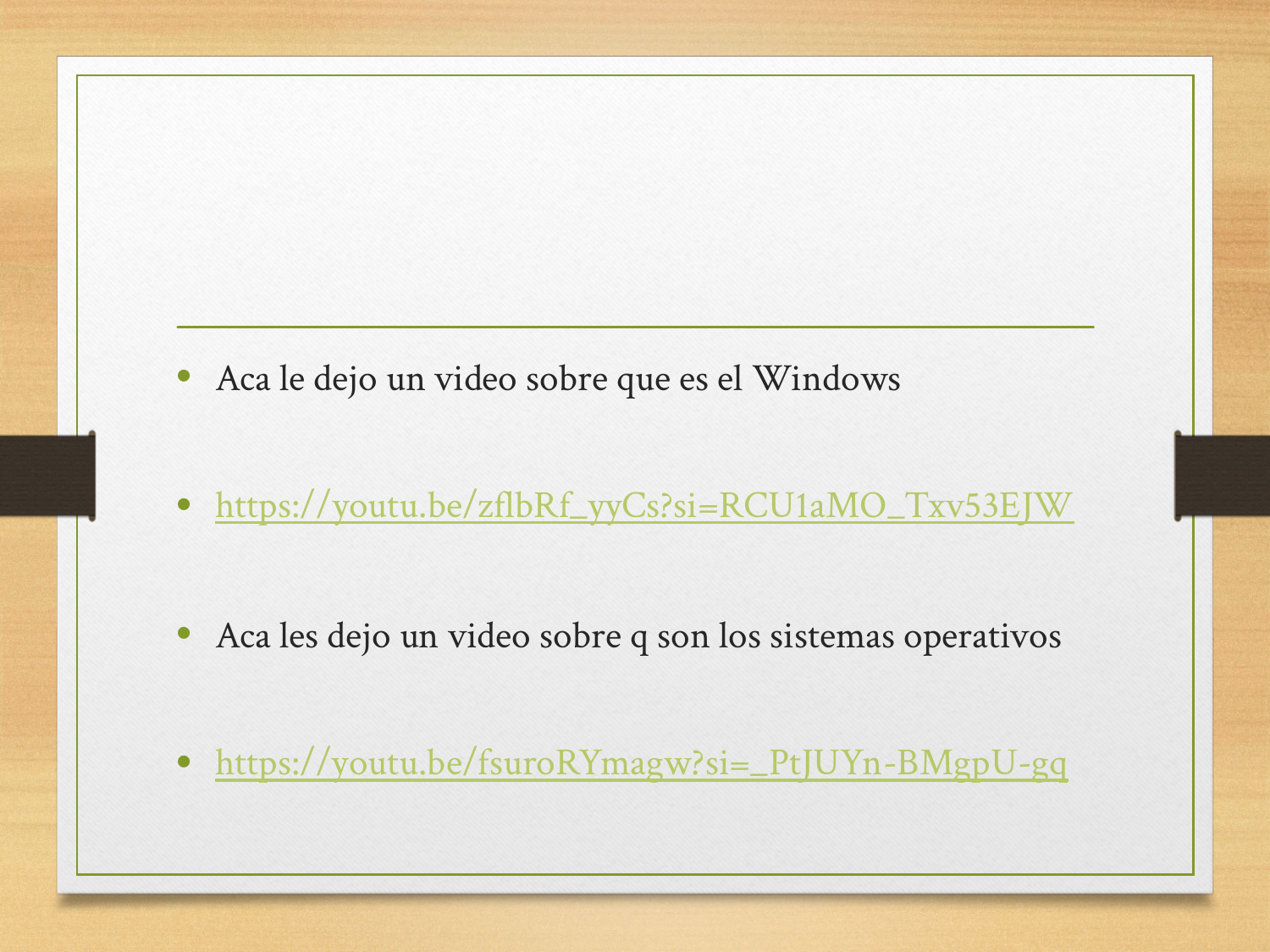

#
Aca le dejo un video sobre que es el Windows

https://youtu.be/zflbRf_yyCs?si=RCU1aMO_Txv53EJW

Aca les dejo un video sobre q son los sistemas operativos

https://youtu.be/fsuroRYmagw?si=_PtJUYn-BMgpU-gq